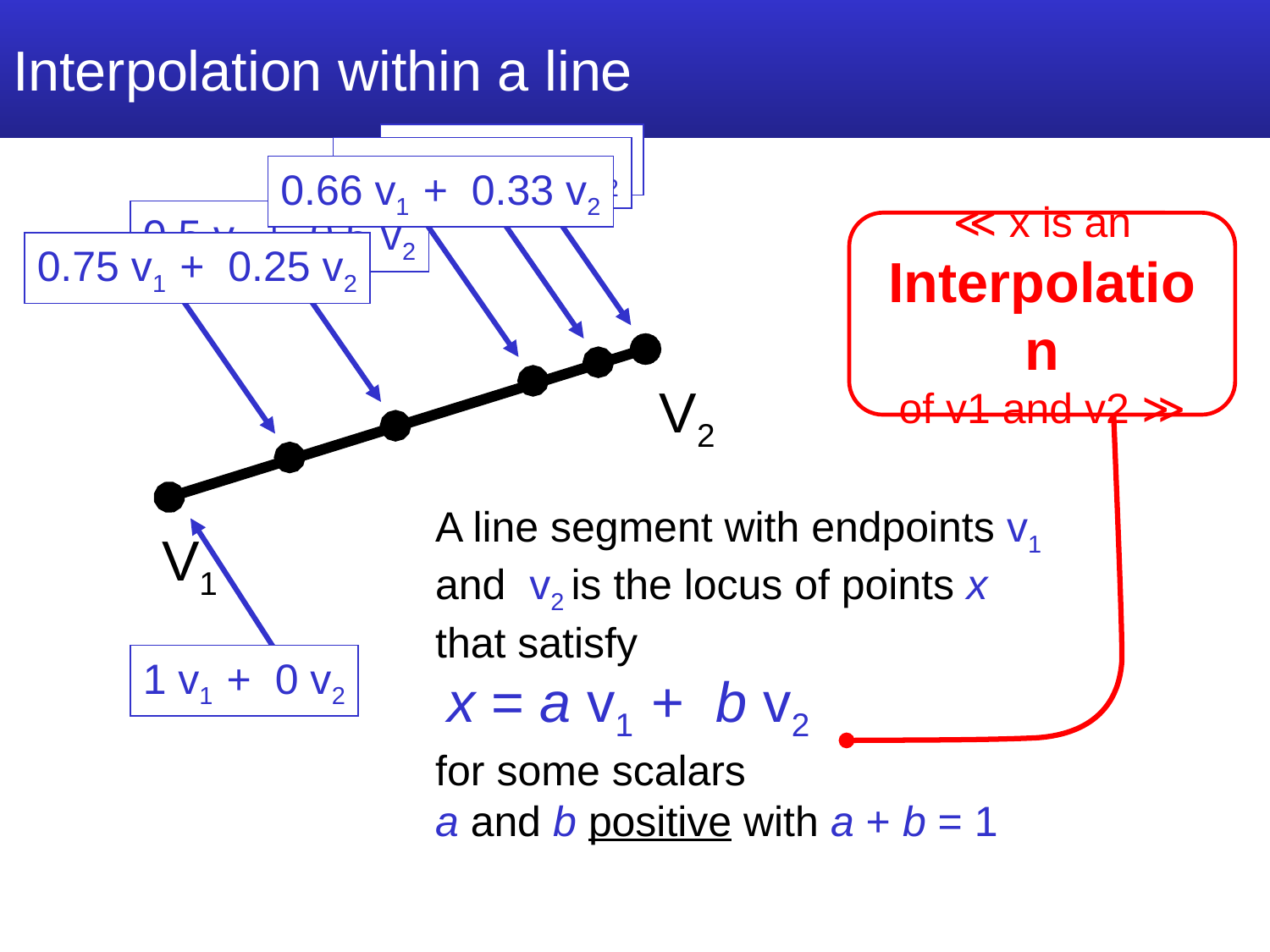

# Interpolation within a line
0.0 v1  +  1 v2

0.1 v1  +  0.9 v2

0.66 v1  +  0.33 v2

0.5 v1  +  0.5 v2

≪ x is an
Interpolation
of v1 and v2 ≫

0.75 v1  +  0.25 v2

V2
A line segment with endpoints v1
and  v2 is the locus of points x
that satisfy
 x = a v1  +  b v2
for some scalars
a and b positive with a + b = 1

1 v1  +  0 v2
V1